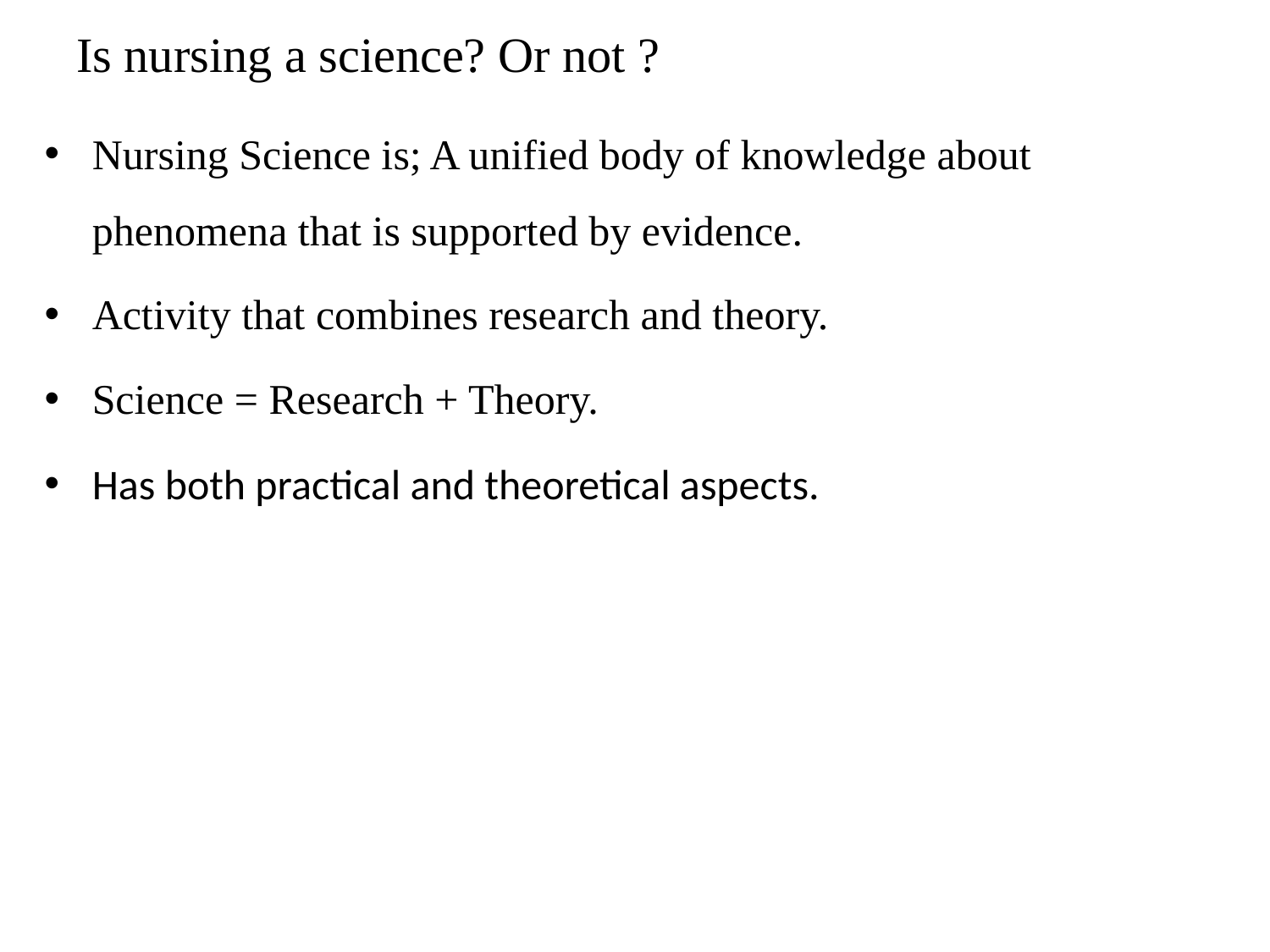

# Is nursing a science? Or not ?
Nursing Science is; A unified body of knowledge about phenomena that is supported by evidence.
Activity that combines research and theory.
Science = Research + Theory.
Has both practical and theoretical aspects.